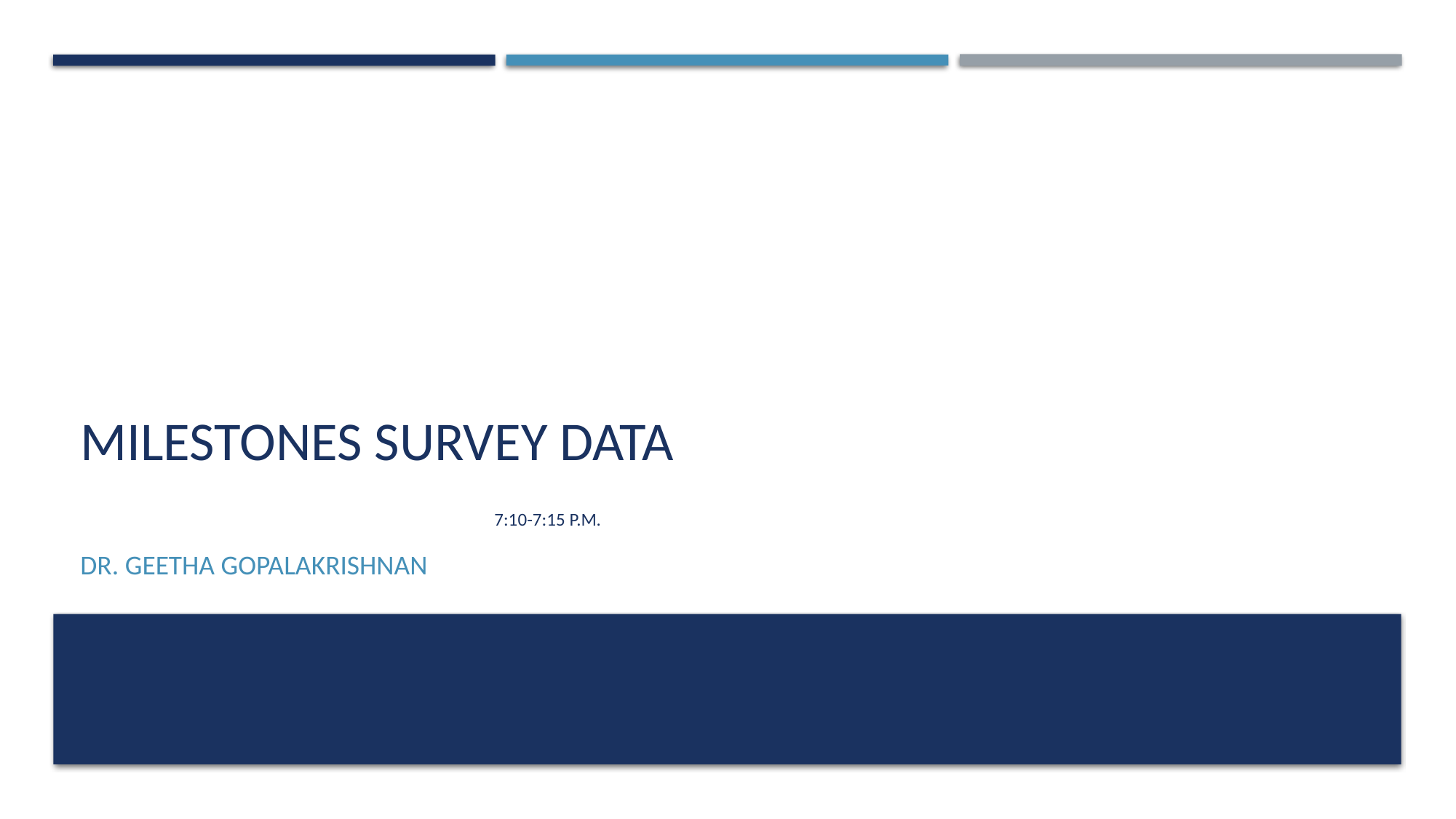

# Milestones SURVEY DATA		    							       7:10-7:15 p.m.
Dr. Geetha Gopalakrishnan